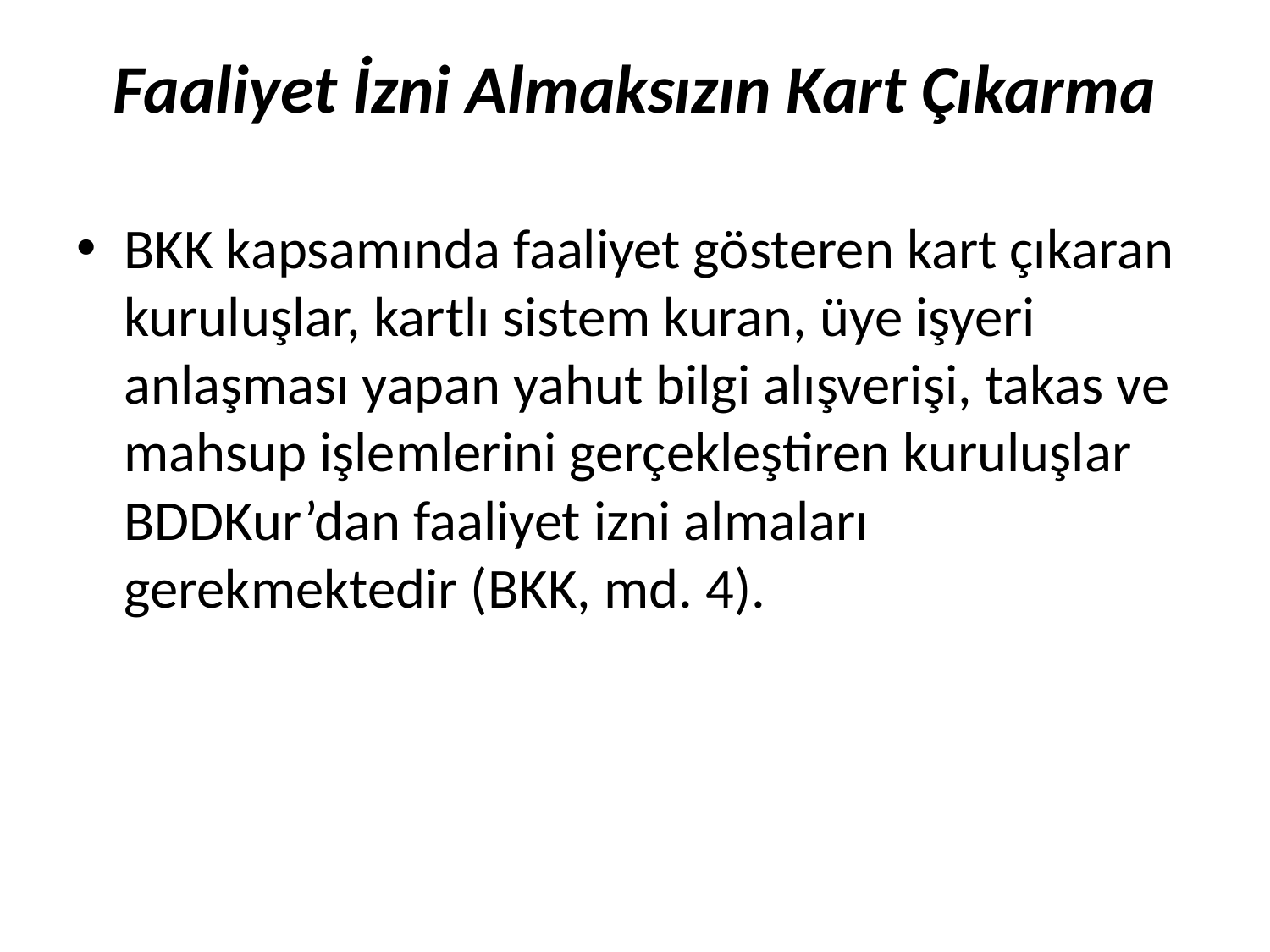

# Faaliyet İzni Almaksızın Kart Çıkarma
BKK kapsamında faaliyet gösteren kart çıkaran kuruluşlar, kartlı sistem kuran, üye işyeri anlaşması yapan yahut bilgi alışverişi, takas ve mahsup işlemlerini gerçekleştiren kuruluşlar BDDKur’dan faaliyet izni almaları gerekmektedir (BKK, md. 4).